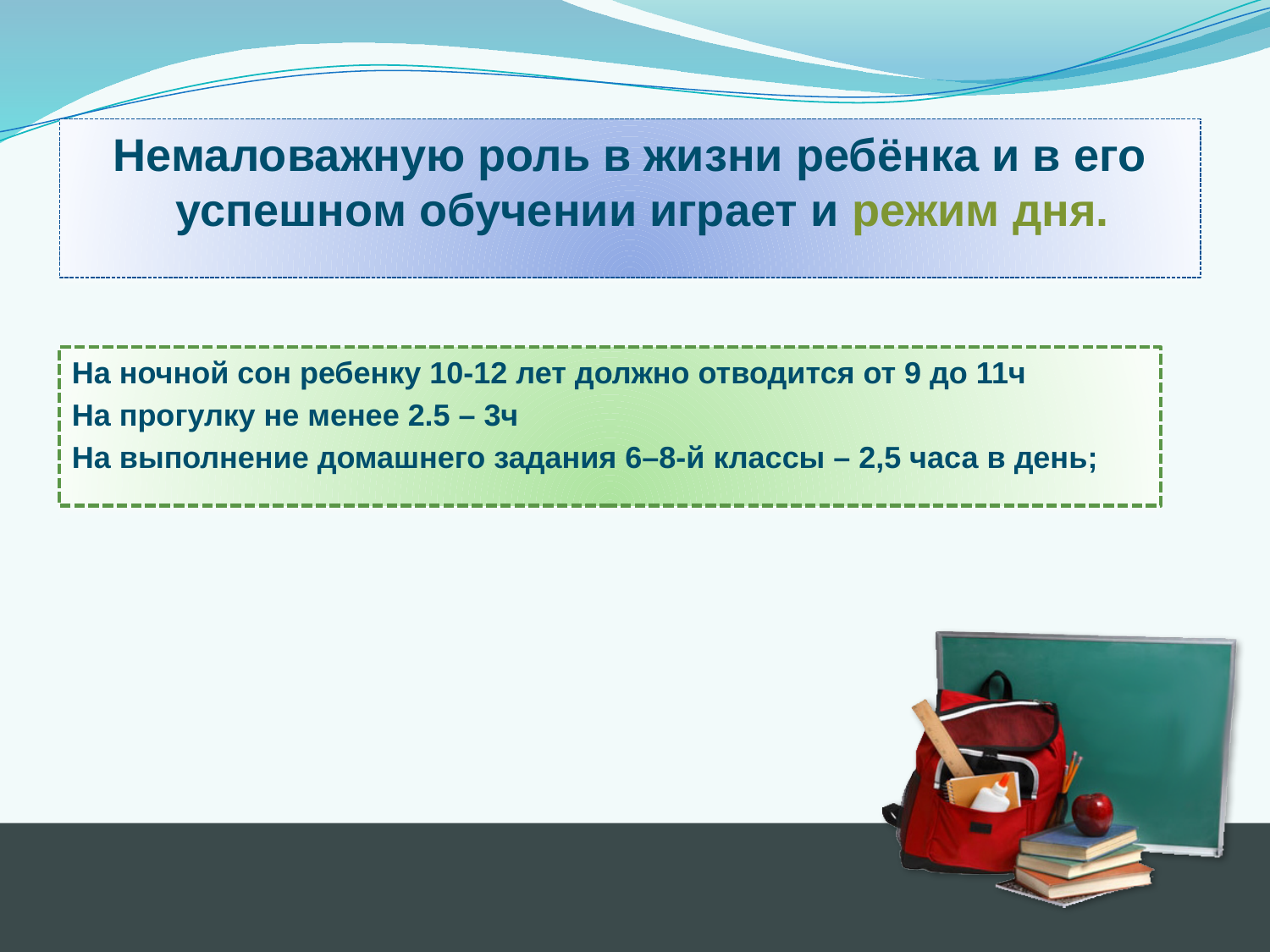

Немаловажную роль в жизни ребёнка и в его успешном обучении играет и режим дня.

На ночной сон ребенку 10-12 лет должно отводится от 9 до 11ч
На прогулку не менее 2.5 – 3ч
На выполнение домашнего задания 6–8-й классы – 2,5 часа в день;